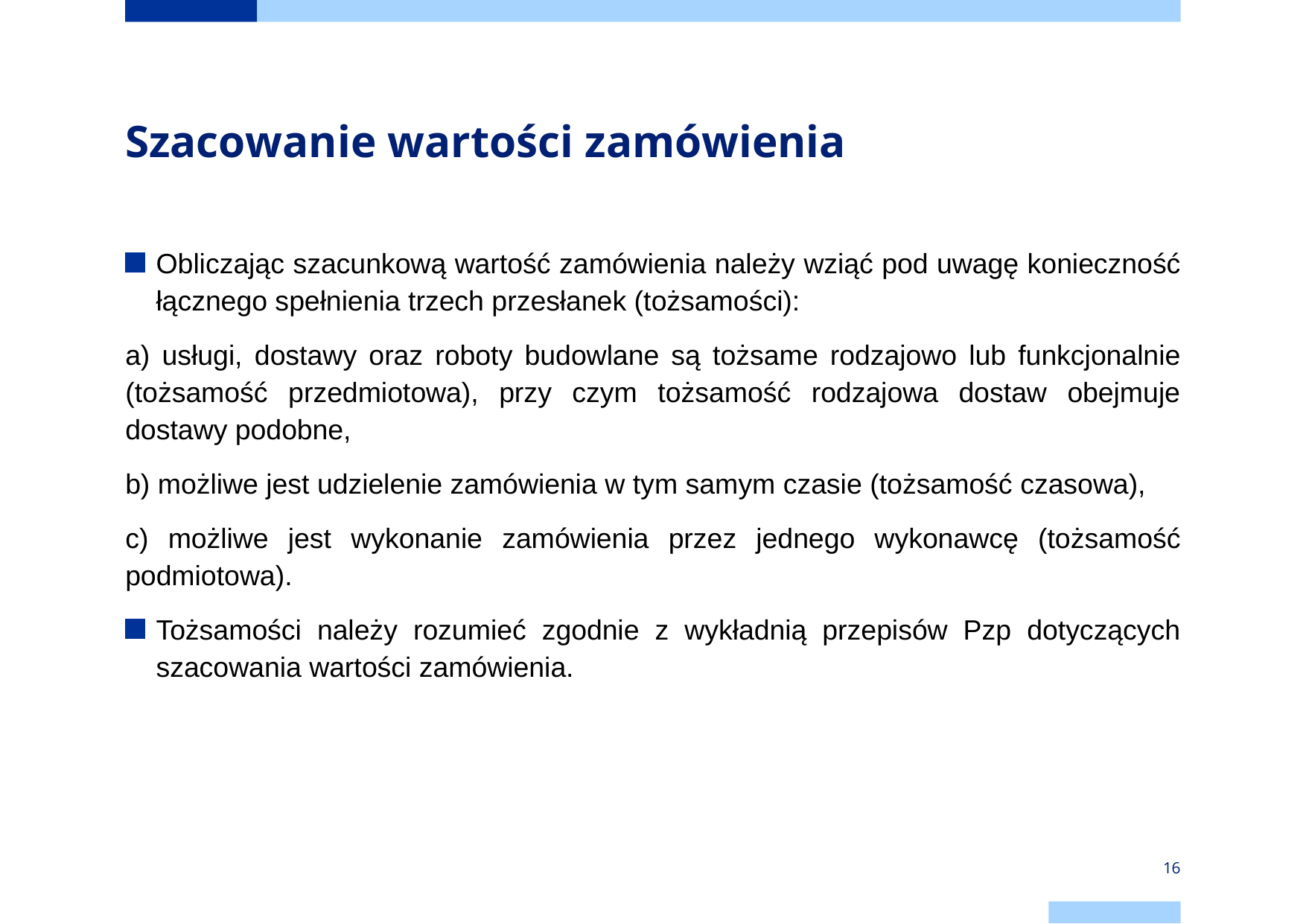

# Szacowanie wartości zamówienia
Obliczając szacunkową wartość zamówienia należy wziąć pod uwagę konieczność łącznego spełnienia trzech przesłanek (tożsamości):
a) usługi, dostawy oraz roboty budowlane są tożsame rodzajowo lub funkcjonalnie (tożsamość przedmiotowa), przy czym tożsamość rodzajowa dostaw obejmuje dostawy podobne,
b) możliwe jest udzielenie zamówienia w tym samym czasie (tożsamość czasowa),
c) możliwe jest wykonanie zamówienia przez jednego wykonawcę (tożsamość podmiotowa).
Tożsamości należy rozumieć zgodnie z wykładnią przepisów Pzp dotyczących szacowania wartości zamówienia.

16